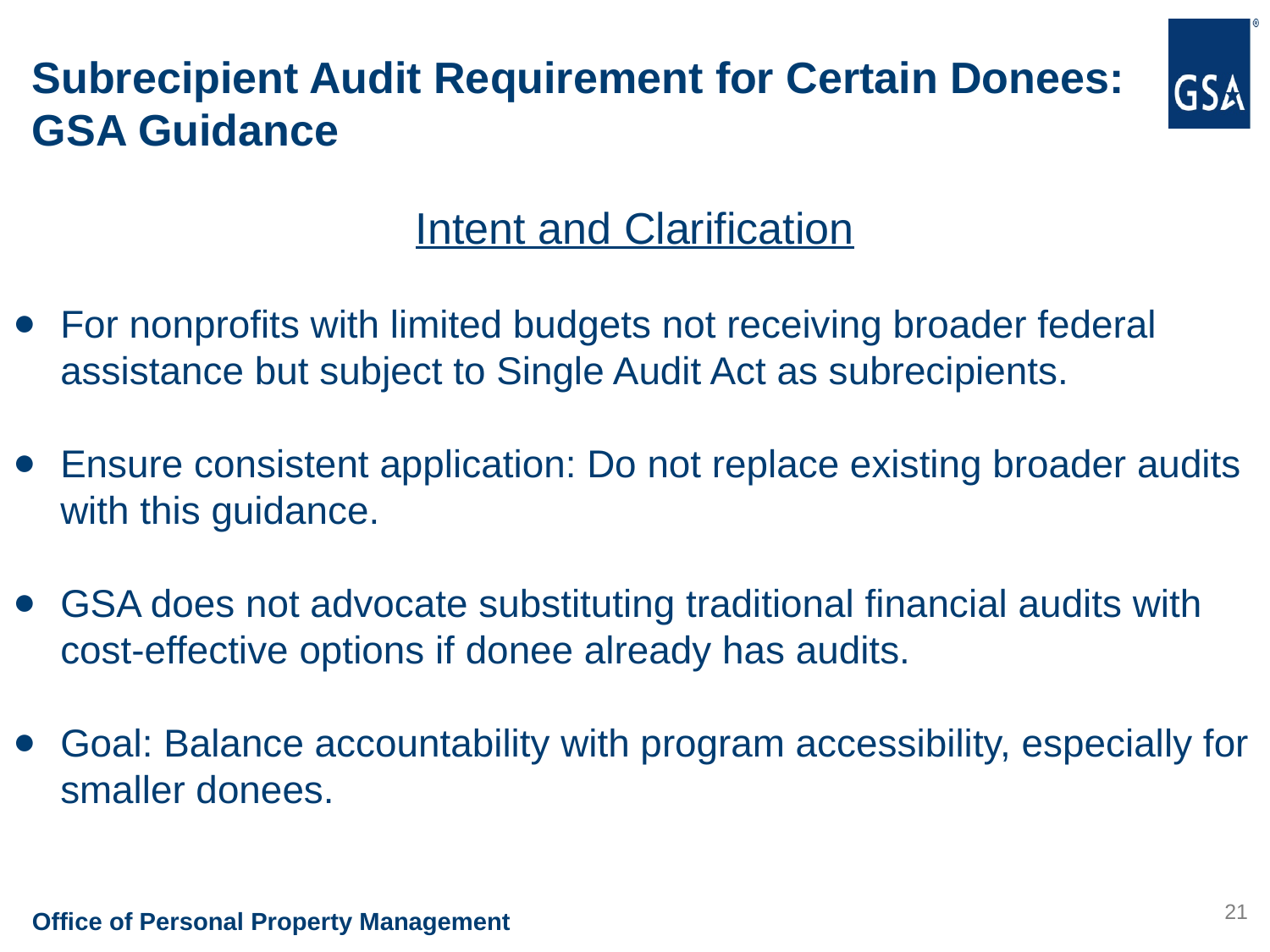

# Subrecipient Audit Requirement for Certain Donees: GSA Guidance
Intent and Clarification

For nonprofits with limited budgets not receiving broader federal assistance but subject to Single Audit Act as subrecipients.

Ensure consistent application: Do not replace existing broader audits with this guidance.

GSA does not advocate substituting traditional financial audits with cost-effective options if donee already has audits.

Goal: Balance accountability with program accessibility, especially for smaller donees.

21